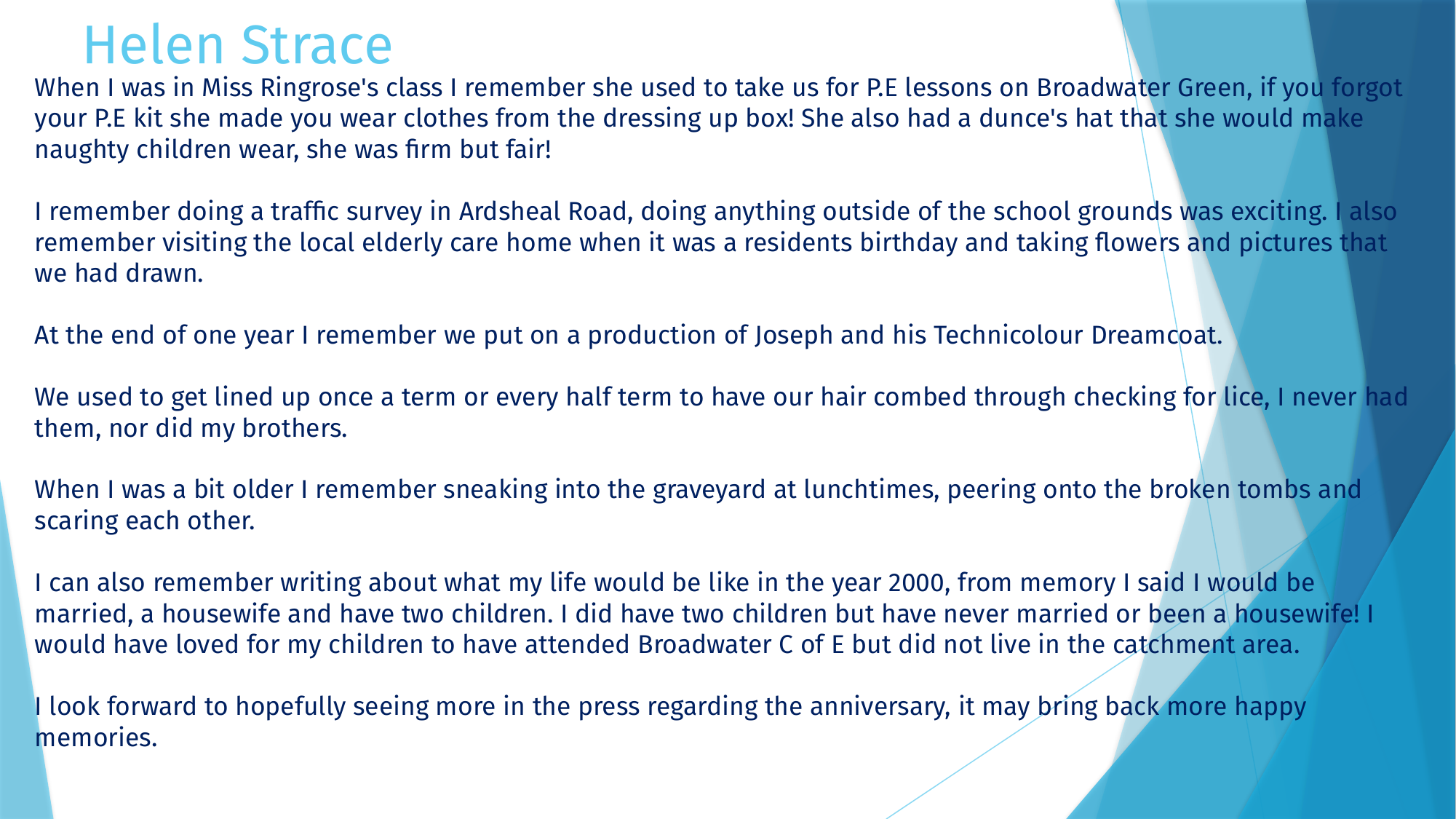

# Helen Strace
When I was in Miss Ringrose's class I remember she used to take us for P.E lessons on Broadwater Green, if you forgot your P.E kit she made you wear clothes from the dressing up box! She also had a dunce's hat that she would make naughty children wear, she was firm but fair!

I remember doing a traffic survey in Ardsheal Road, doing anything outside of the school grounds was exciting. I also remember visiting the local elderly care home when it was a residents birthday and taking flowers and pictures that we had drawn.

At the end of one year I remember we put on a production of Joseph and his Technicolour Dreamcoat.

We used to get lined up once a term or every half term to have our hair combed through checking for lice, I never had them, nor did my brothers.

When I was a bit older I remember sneaking into the graveyard at lunchtimes, peering onto the broken tombs and scaring each other.

I can also remember writing about what my life would be like in the year 2000, from memory I said I would be married, a housewife and have two children. I did have two children but have never married or been a housewife! I would have loved for my children to have attended Broadwater C of E but did not live in the catchment area.

I look forward to hopefully seeing more in the press regarding the anniversary, it may bring back more happy memories.